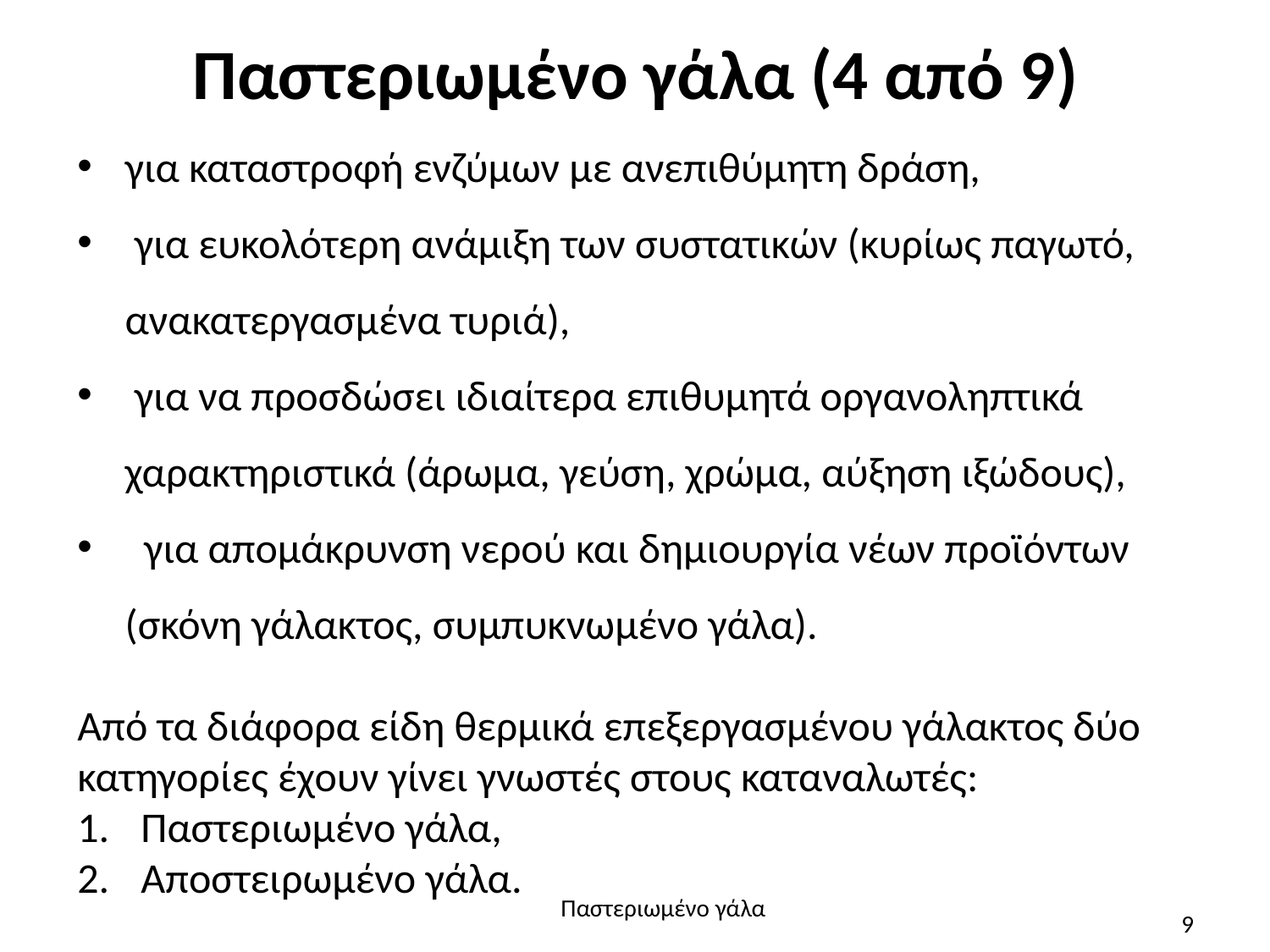

# Παστεριωμένο γάλα (4 από 9)
για καταστροφή ενζύμων με ανεπιθύμητη δράση,
 για ευκολότερη ανάμιξη των συστατικών (κυρίως παγωτό, ανακατεργασμένα τυριά),
 για να προσδώσει ιδιαίτερα επιθυμητά οργανοληπτικά χαρακτηριστικά (άρωμα, γεύση, χρώμα, αύξηση ιξώδους),
  για απομάκρυνση νερού και δημιουργία νέων προϊόντων (σκόνη γάλακτος, συμπυκνωμένο γάλα).

Από τα διάφορα είδη θερμικά επεξεργασμένου γάλακτος δύο κατηγορίες έχουν γίνει γνωστές στους καταναλωτές:
Παστεριωμένο γάλα,
Αποστειρωμένο γάλα.
Παστεριωμένο γάλα
9